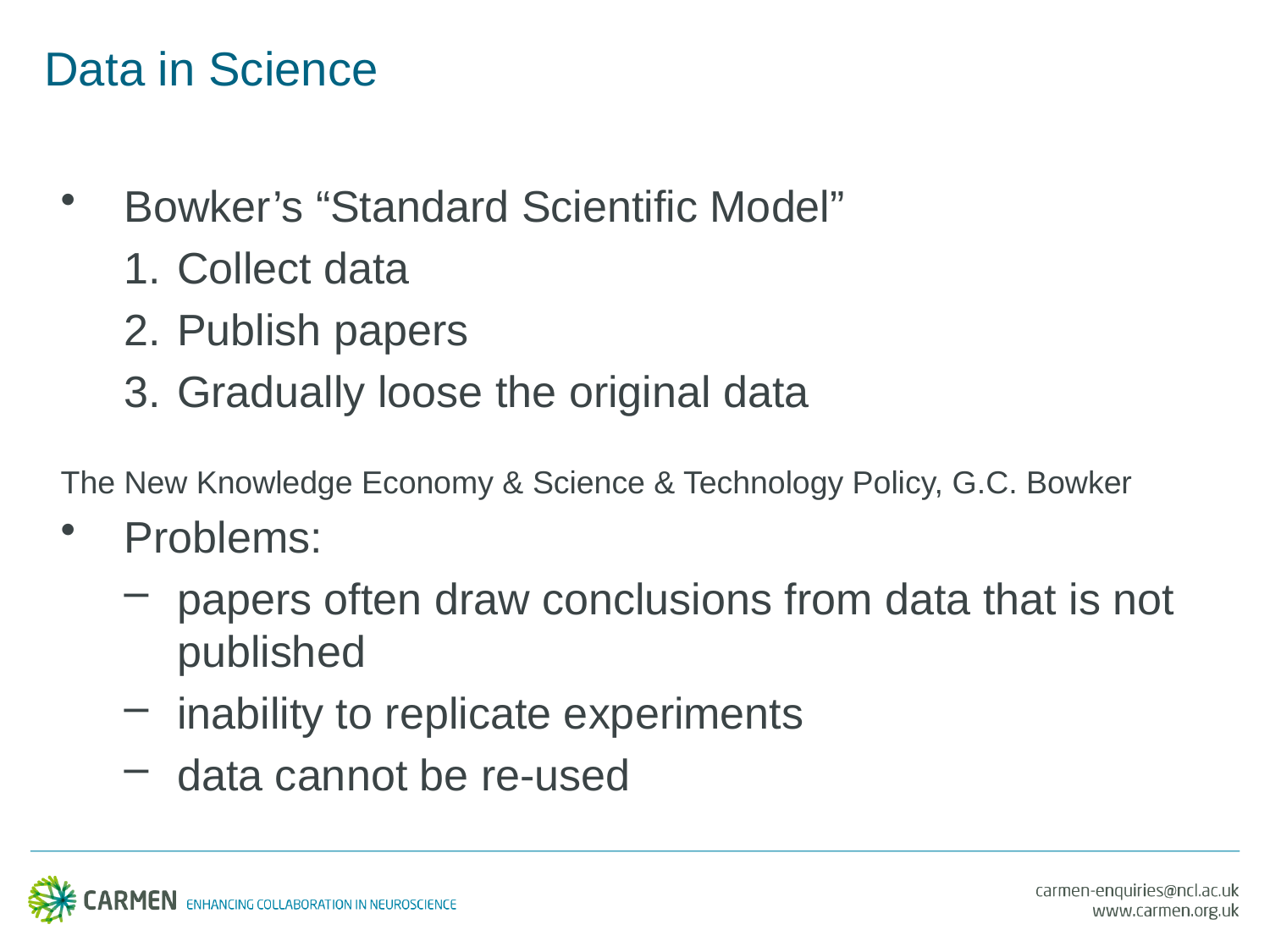

# Data in Science
Bowker’s “Standard Scientific Model”
Collect data
Publish papers
Gradually loose the original data

The New Knowledge Economy & Science & Technology Policy, G.C. Bowker
Problems:
papers often draw conclusions from data that is not published
inability to replicate experiments
data cannot be re-used